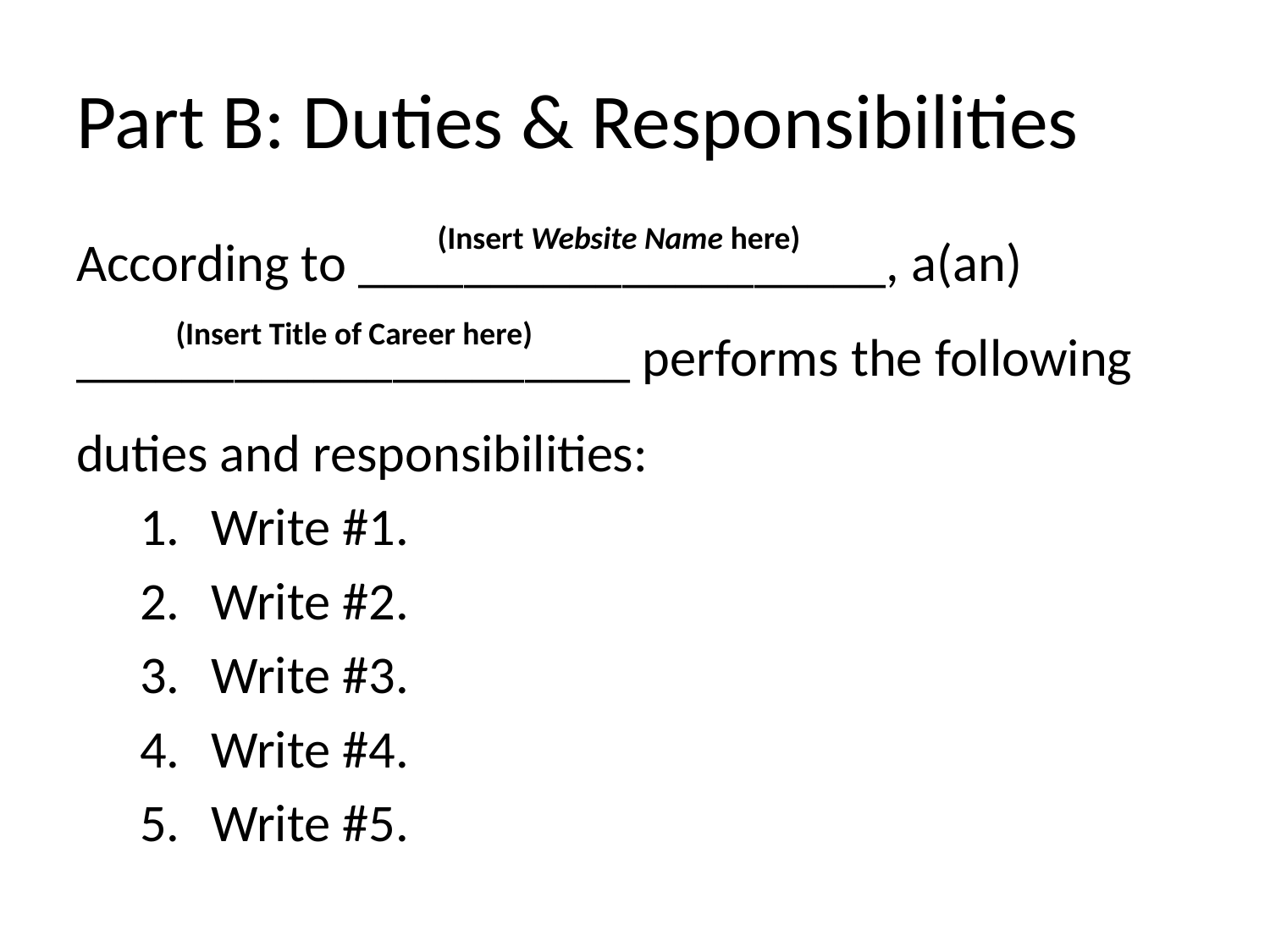

# Part B: Duties & Responsibilities
According to ____________________, a(an) _____________________ performs the following duties and responsibilities:
Write #1.
Write #2.
Write #3.
Write #4.
Write #5.
(Insert Website Name here)
(Insert Title of Career here)